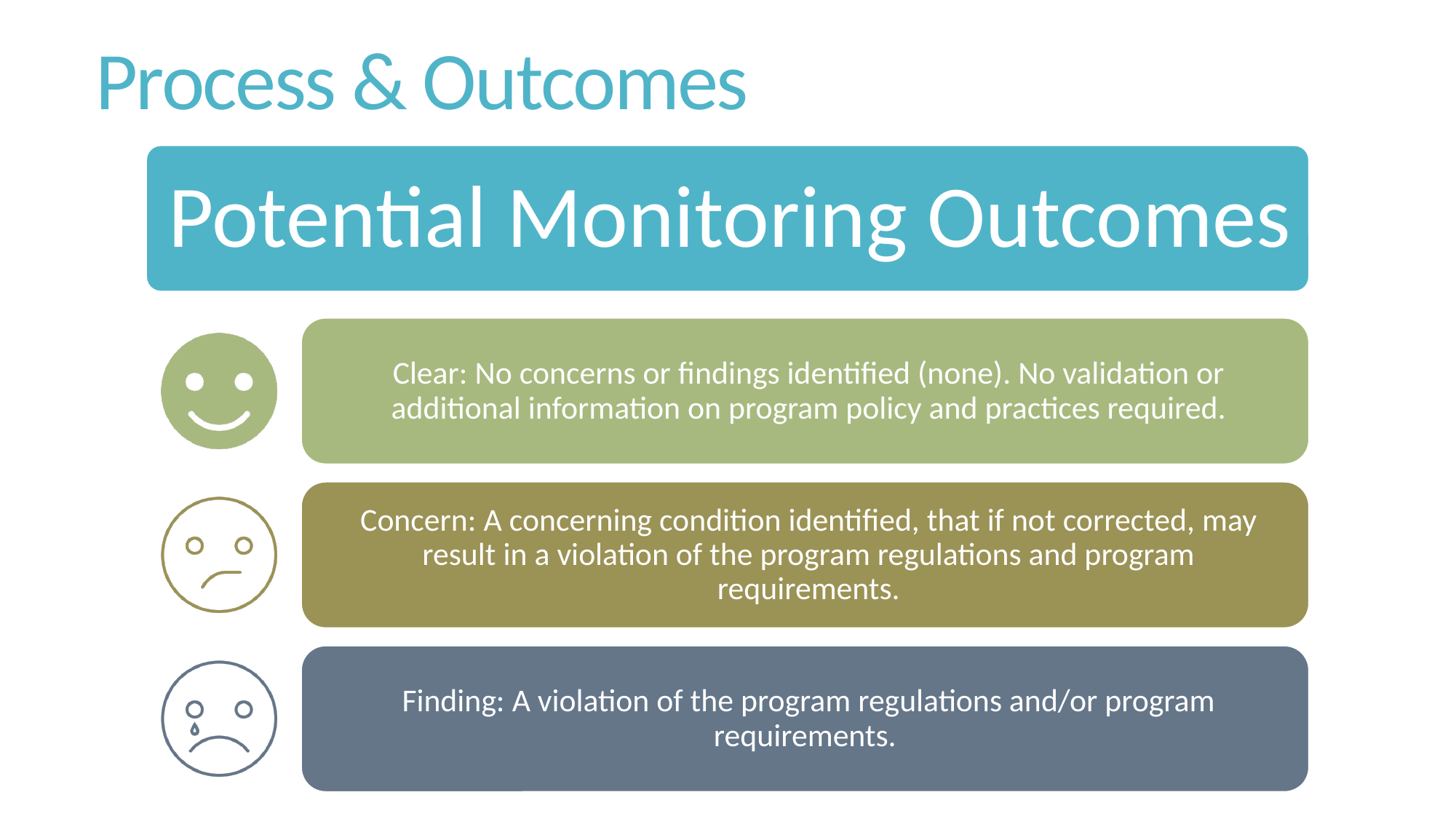

# Process & Outcomes
Potential Monitoring Outcomes
Clear: No concerns or findings identified (none). No validation or additional information on program policy and practices required.
Concern: A concerning condition identified, that if not corrected, may result in a violation of the program regulations and program requirements.
Finding: A violation of the program regulations and/or program requirements.